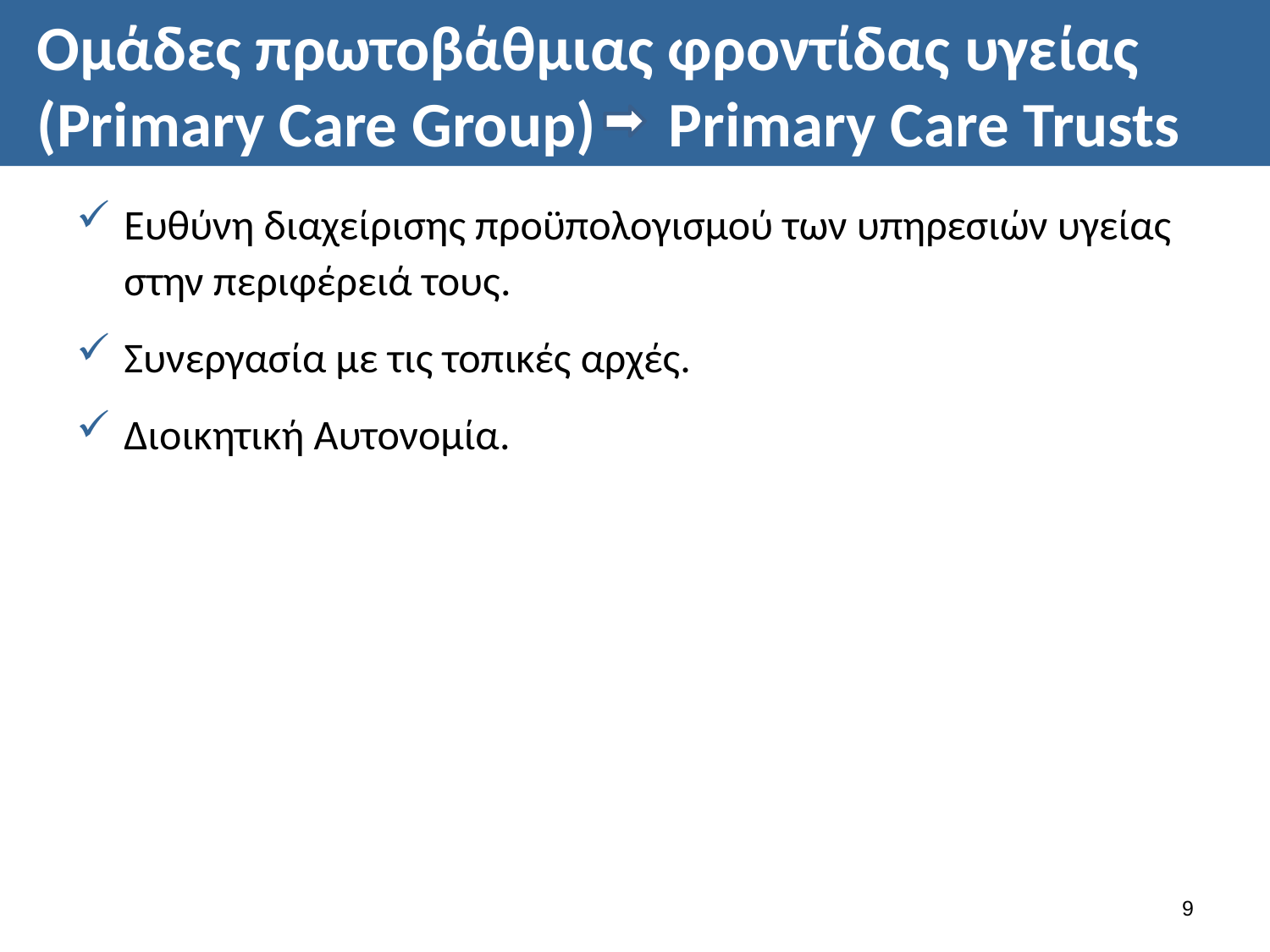

# Ομάδες πρωτοβάθμιας φροντίδας υγείας (Primary Care Group)     Primary Care Trusts

Ευθύνη διαχείρισης προϋπολογισμού των υπηρεσιών υγείας στην περιφέρειά τους.
Συνεργασία με τις τοπικές αρχές.
Διοικητική Αυτονομία.

9